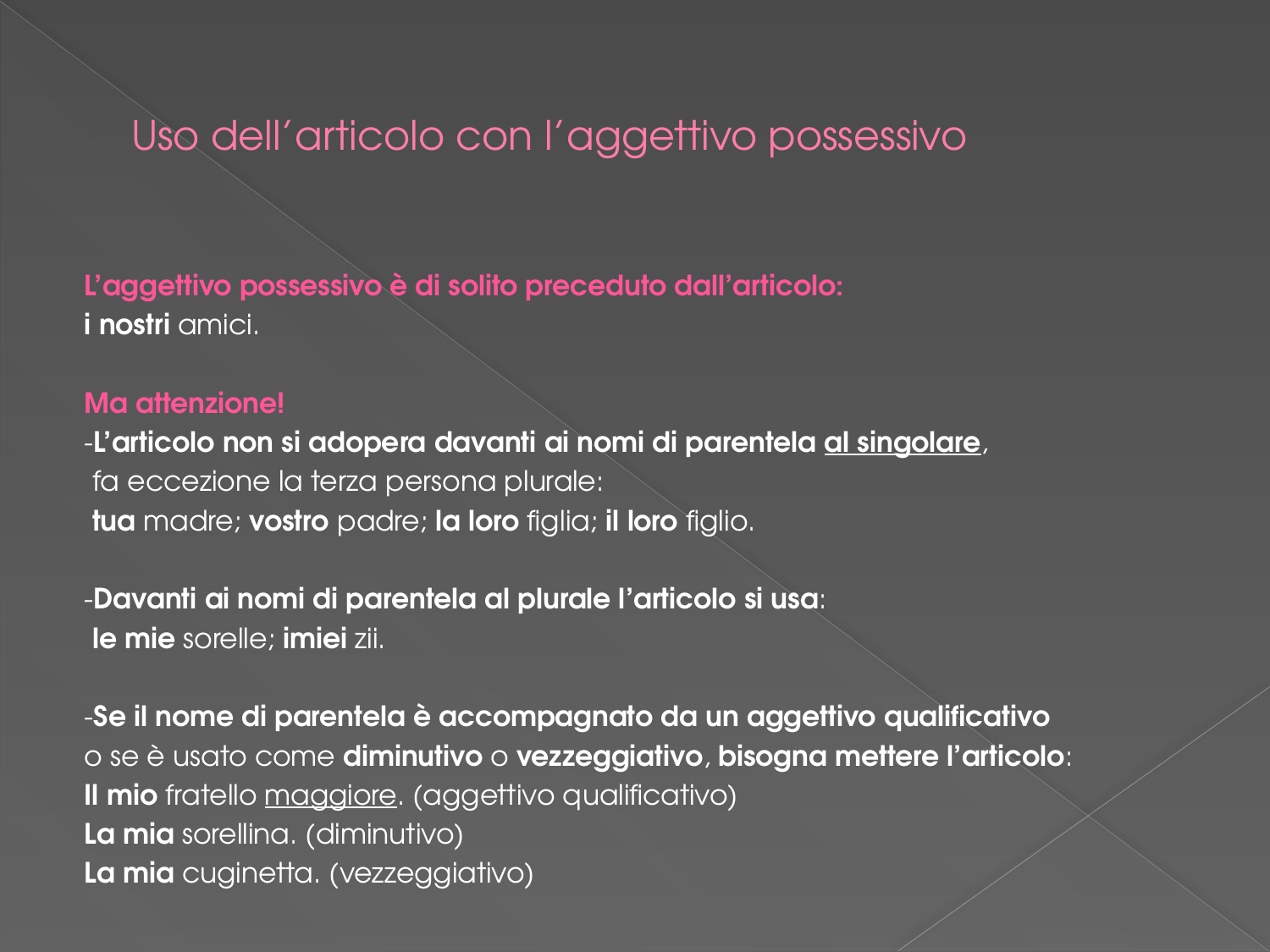

# Uso dell’articolo con l’aggettivo possessivo
L’aggettivo possessivo è di solito preceduto dall’articolo:
i nostri amici.

Ma attenzione!
-L’articolo non si adopera davanti ai nomi di parentela al singolare,
 fa eccezione la terza persona plurale:
 tua madre; vostro padre; la loro figlia; il loro figlio.

-Davanti ai nomi di parentela al plurale l’articolo si usa:
 le mie sorelle; imiei zii.

-Se il nome di parentela è accompagnato da un aggettivo qualificativo
o se è usato come diminutivo o vezzeggiativo, bisogna mettere l’articolo:
Il mio fratello maggiore. (aggettivo qualificativo)
La mia sorellina. (diminutivo)
La mia cuginetta. (vezzeggiativo)